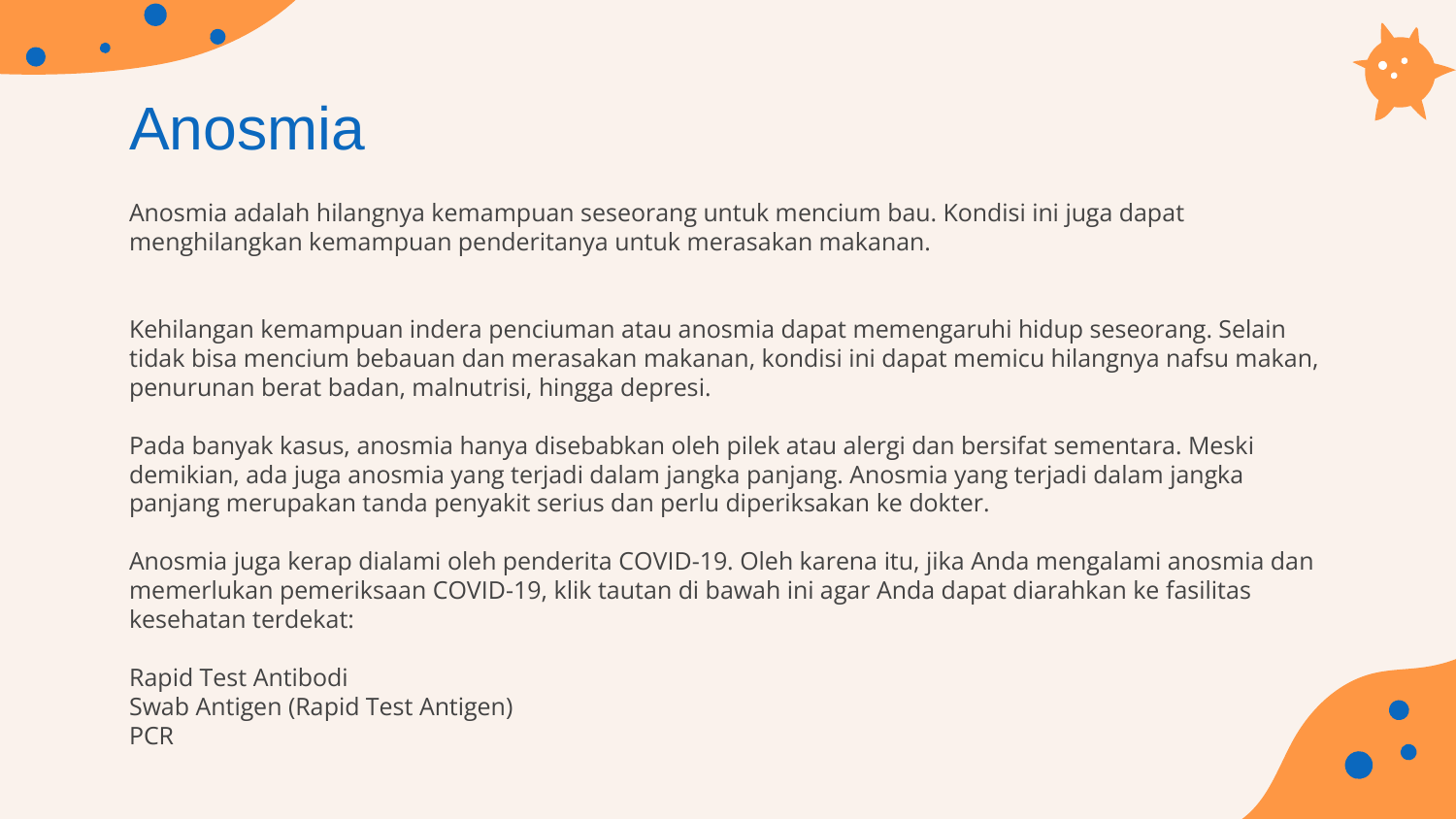

# Anosmia
Anosmia adalah hilangnya kemampuan seseorang untuk mencium bau. Kondisi ini juga dapat menghilangkan kemampuan penderitanya untuk merasakan makanan.

Kehilangan kemampuan indera penciuman atau anosmia dapat memengaruhi hidup seseorang. Selain tidak bisa mencium bebauan dan merasakan makanan, kondisi ini dapat memicu hilangnya nafsu makan, penurunan berat badan, malnutrisi, hingga depresi.

Pada banyak kasus, anosmia hanya disebabkan oleh pilek atau alergi dan bersifat sementara. Meski demikian, ada juga anosmia yang terjadi dalam jangka panjang. Anosmia yang terjadi dalam jangka panjang merupakan tanda penyakit serius dan perlu diperiksakan ke dokter.

Anosmia juga kerap dialami oleh penderita COVID-19. Oleh karena itu, jika Anda mengalami anosmia dan memerlukan pemeriksaan COVID-19, klik tautan di bawah ini agar Anda dapat diarahkan ke fasilitas kesehatan terdekat:

Rapid Test Antibodi
Swab Antigen (Rapid Test Antigen)
PCR